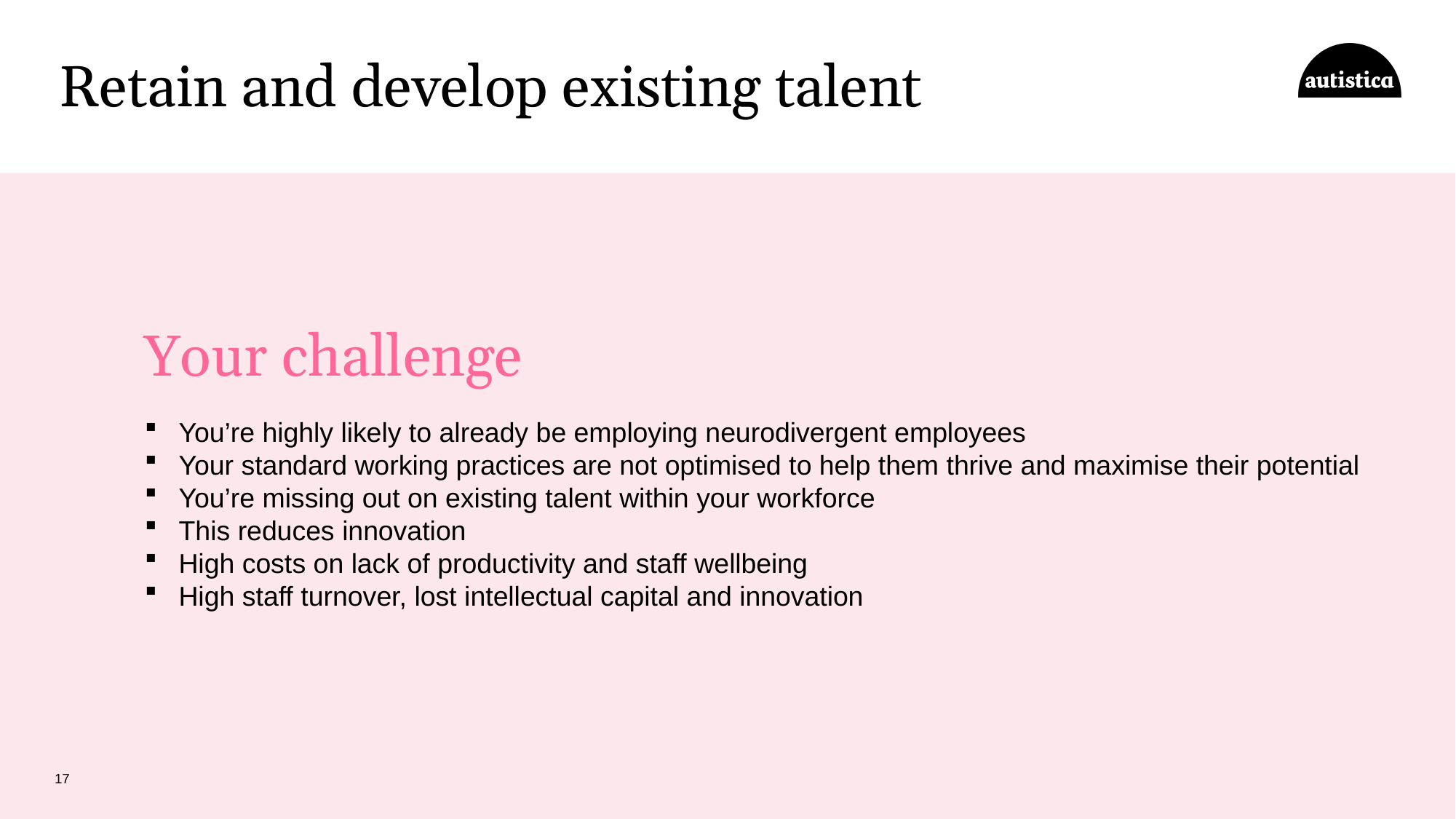

Retain and develop existing talent
Your challenge
You’re highly likely to already be employing neurodivergent employees
Your standard working practices are not optimised to help them thrive and maximise their potential
You’re missing out on existing talent within your workforce
This reduces innovation
High costs on lack of productivity and staff wellbeing
High staff turnover, lost intellectual capital and innovation

17